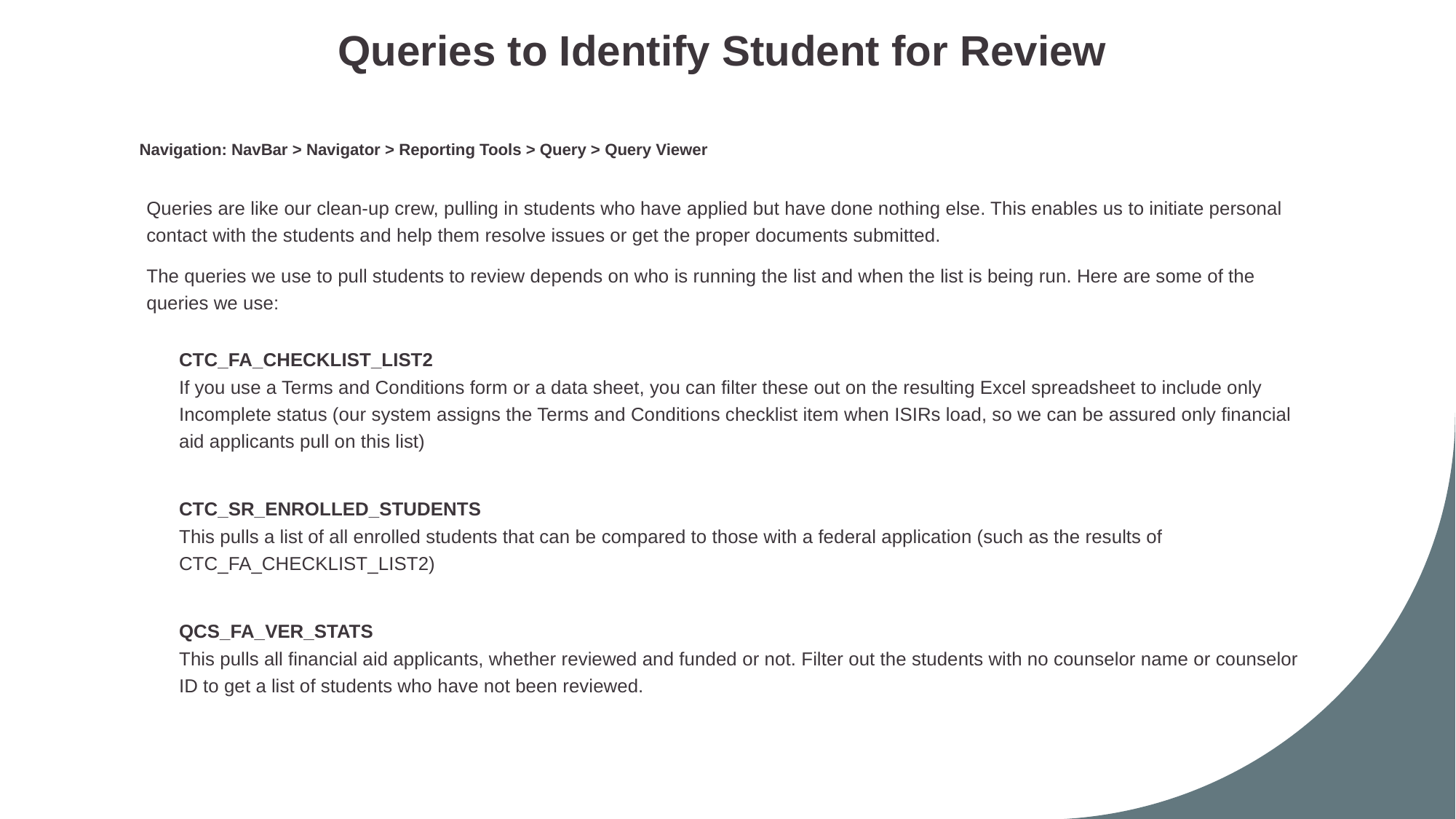

Queries to Identify Student for Review
Navigation: NavBar > Navigator > Reporting Tools > Query > Query Viewer

Queries are like our clean-up crew, pulling in students who have applied but have done nothing else. This enables us to initiate personal contact with the students and help them resolve issues or get the proper documents submitted.
The queries we use to pull students to review depends on who is running the list and when the list is being run. Here are some of the queries we use:

CTC_FA_CHECKLIST_LIST2
If you use a Terms and Conditions form or a data sheet, you can filter these out on the resulting Excel spreadsheet to include only Incomplete status (our system assigns the Terms and Conditions checklist item when ISIRs load, so we can be assured only financial aid applicants pull on this list)

CTC_SR_ENROLLED_STUDENTS
This pulls a list of all enrolled students that can be compared to those with a federal application (such as the results of CTC_FA_CHECKLIST_LIST2)

QCS_FA_VER_STATS
This pulls all financial aid applicants, whether reviewed and funded or not. Filter out the students with no counselor name or counselor ID to get a list of students who have not been reviewed.